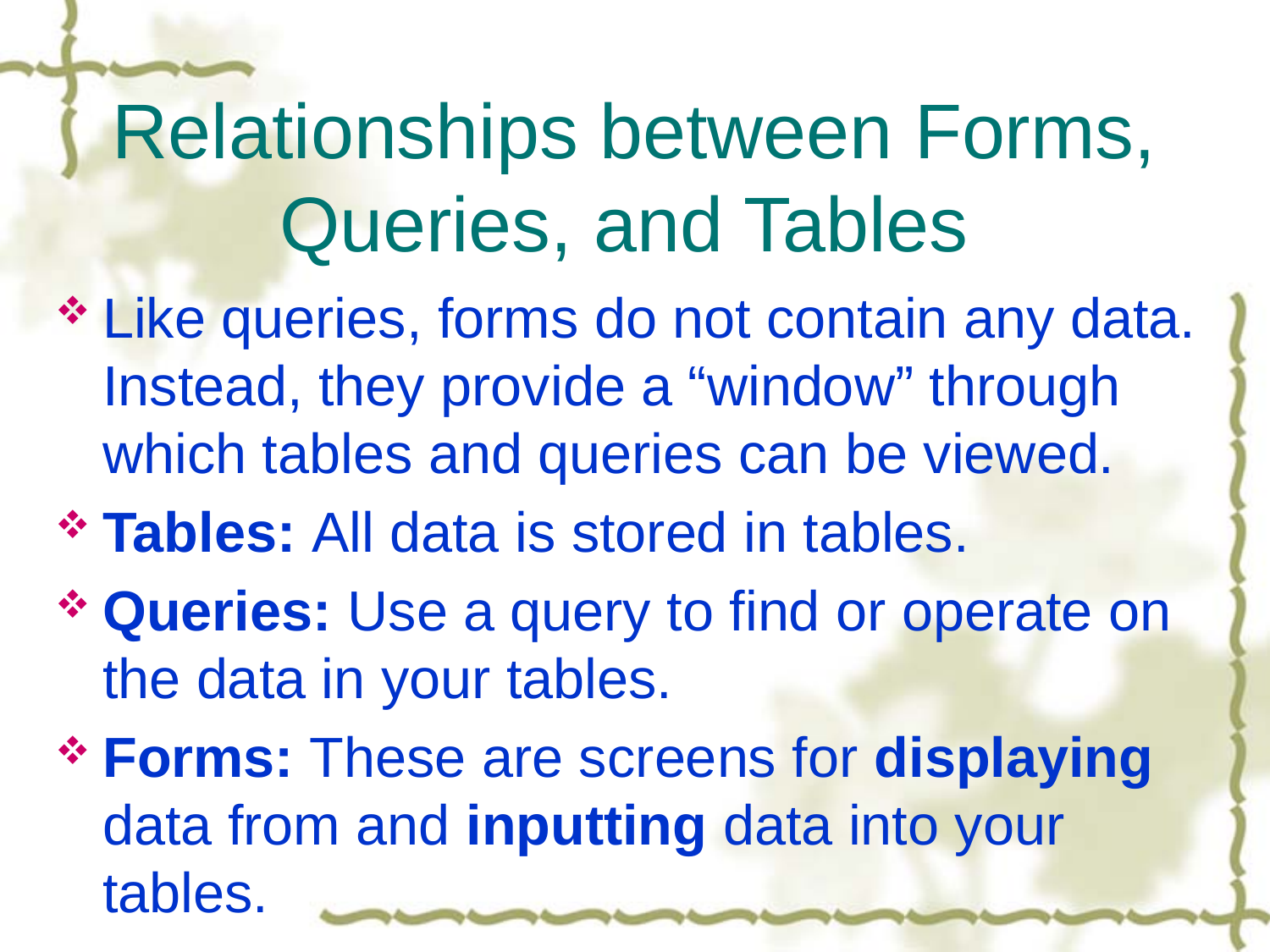

# Relationships between Forms, Queries, and Tables
Like queries, forms do not contain any data. Instead, they provide a “window” through which tables and queries can be viewed.
Tables: All data is stored in tables.
Queries: Use a query to find or operate on the data in your tables.
Forms: These are screens for displaying data from and inputting data into your tables.